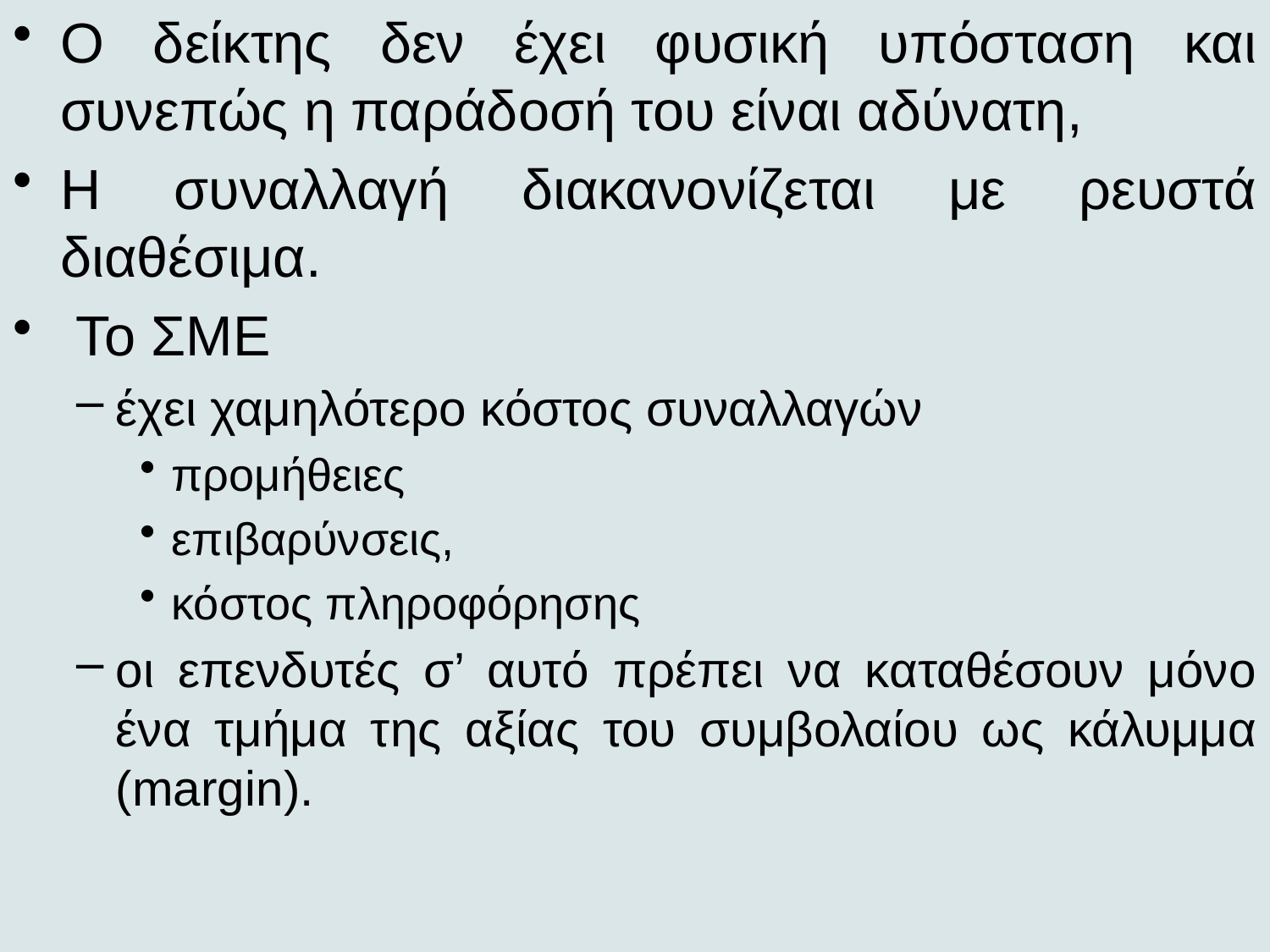

Ο δείκτης δεν έχει φυσική υπόσταση και συνεπώς η παράδοσή του είναι αδύνατη,
Η συναλλαγή διακανονίζεται με ρευστά διαθέσιμα.
 Το ΣΜΕ
έχει χαμηλότερο κόστος συναλλαγών
προμήθειες
επιβαρύνσεις,
κόστος πληροφόρησης
οι επενδυτές σ’ αυτό πρέπει να καταθέσουν μόνο ένα τμήμα της αξίας του συμβολαίου ως κάλυμμα (margin).
33